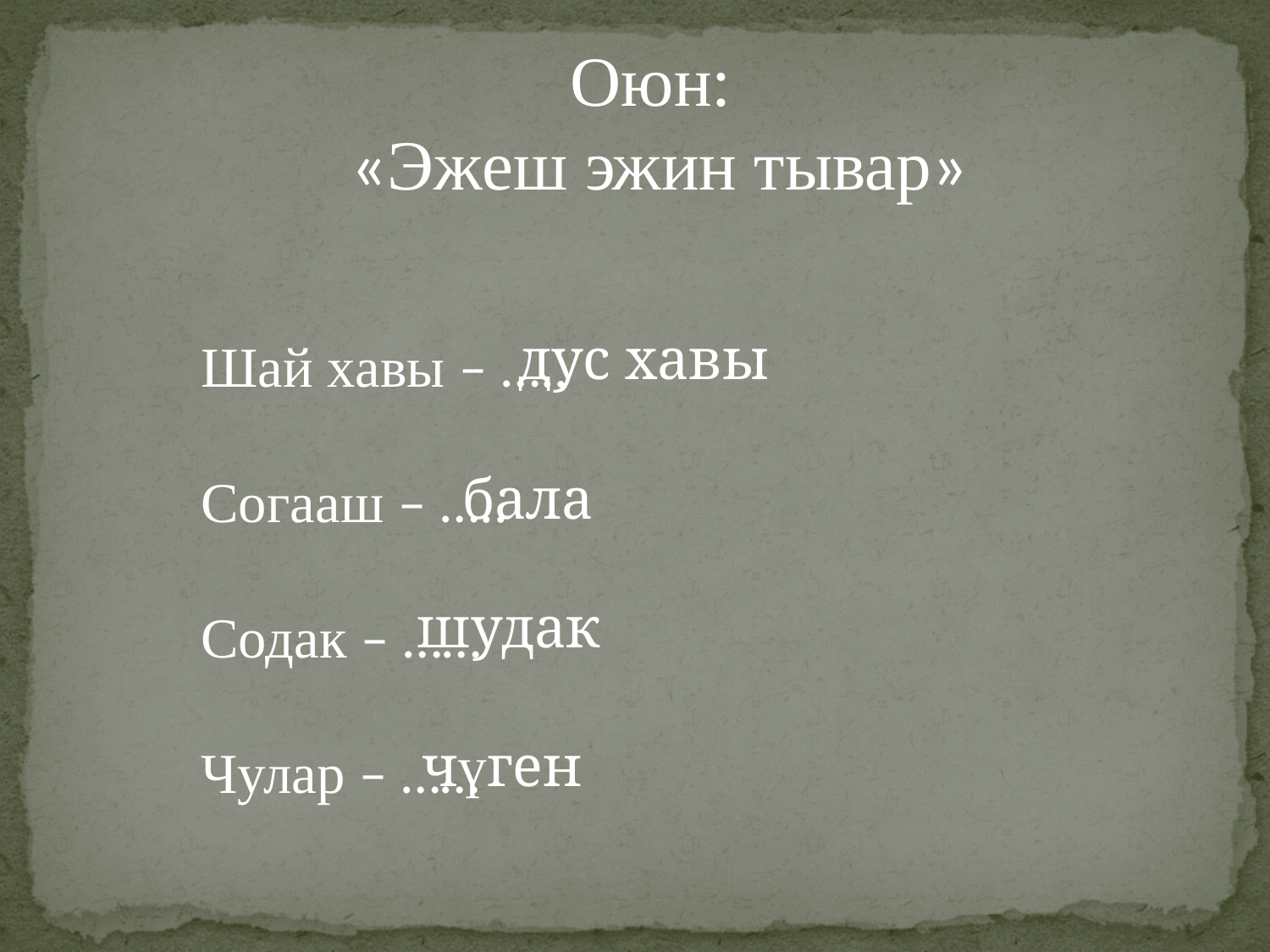

Оюн:
«Эжеш эжин тывар»
дус хавы
Шай хавы – …..

Согааш – …..

Содак – ……

Чулар – ……

бала
шудак
чүген